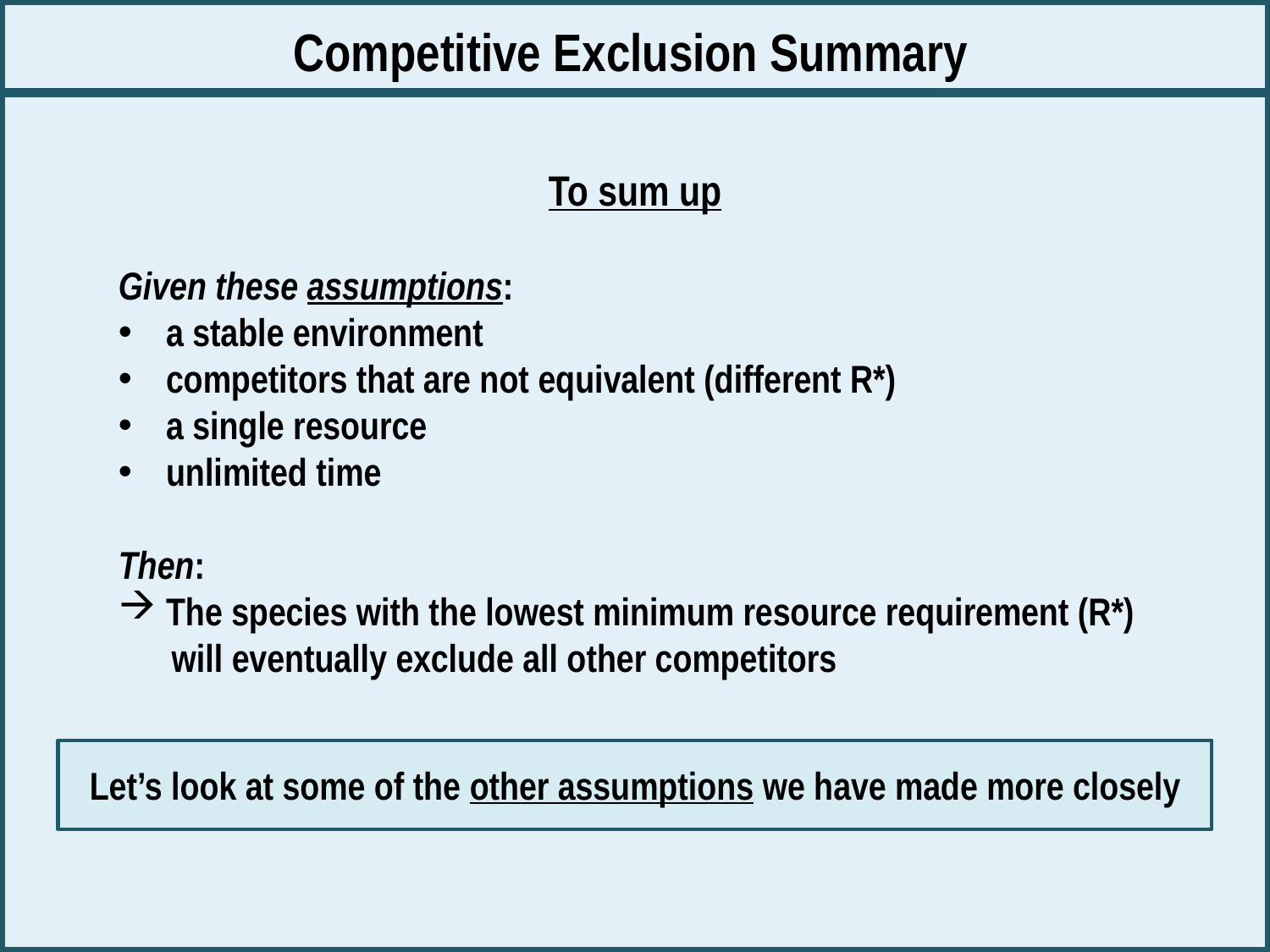

Competitive Exclusion Summary
To sum up

Given these assumptions:
a stable environment
competitors that are not equivalent (different R*)
a single resource
unlimited time

Then:
The species with the lowest minimum resource requirement (R*)
      will eventually exclude all other competitors

Let’s look at some of the other assumptions we have made more closely